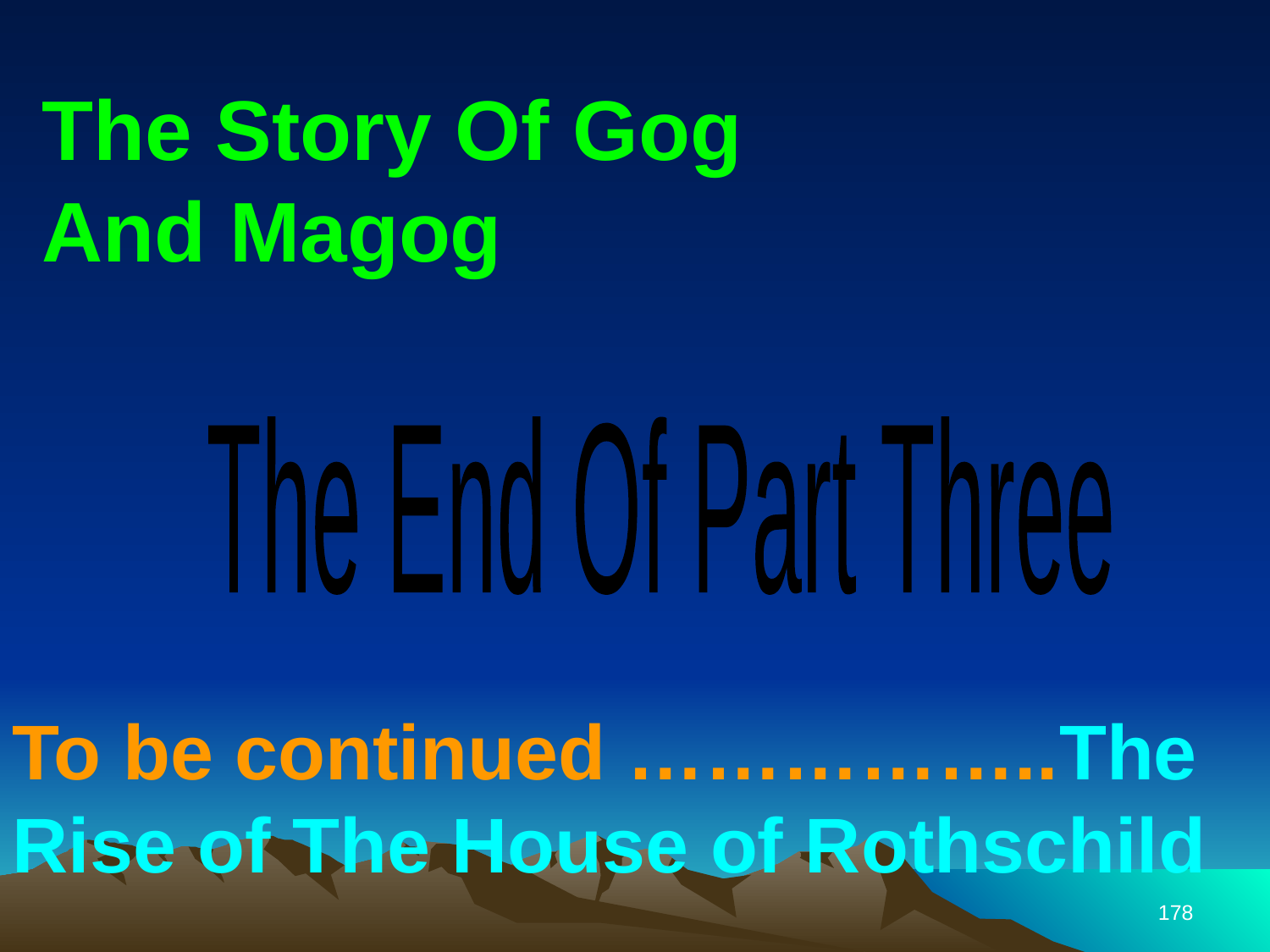

The Story Of Gog And Magog
The End Of Part Three
To be continued ……………..The Rise of The House of Rothschild
178